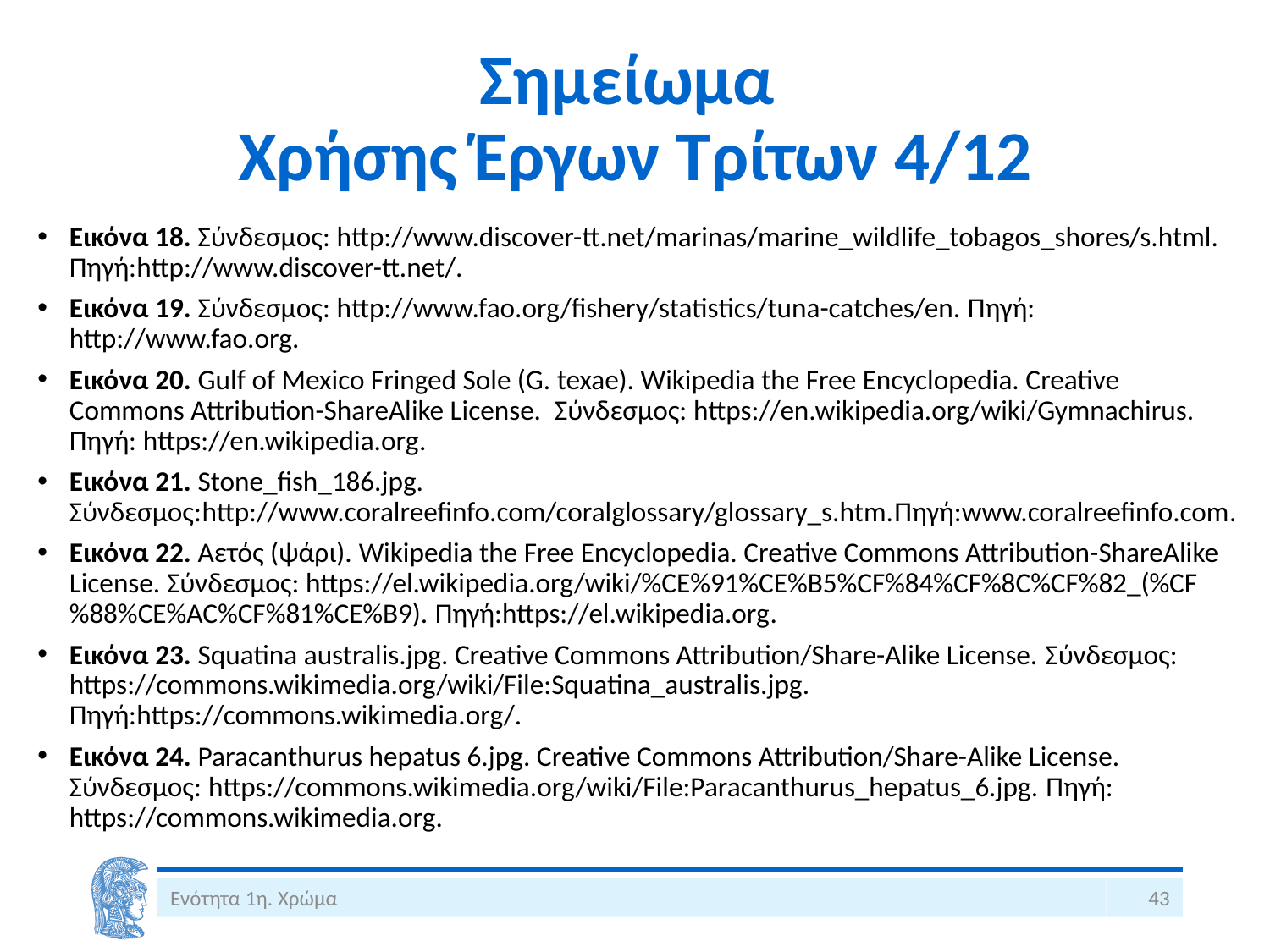

# Σημείωμα Χρήσης Έργων Τρίτων 4/12
Εικόνα 18. Σύνδεσμος: http://www.discover-tt.net/marinas/marine_wildlife_tobagos_shores/s.html.  Πηγή:http://www.discover-tt.net/.
Εικόνα 19. Σύνδεσμος: http://www.fao.org/fishery/statistics/tuna-catches/en. Πηγή: http://www.fao.org.
Εικόνα 20. Gulf of Mexico Fringed Sole (G. texae). Wikipedia the Free Encyclopedia. Creative Commons Attribution-ShareAlike License.  Σύνδεσμος: https://en.wikipedia.org/wiki/Gymnachirus. Πηγή: https://en.wikipedia.org.
Εικόνα 21. Stone_fish_186.jpg. Σύνδεσμος:http://www.coralreefinfo.com/coralglossary/glossary_s.htm.Πηγή:www.coralreefinfo.com.
Εικόνα 22. Αετός (ψάρι). Wikipedia the Free Encyclopedia. Creative Commons Attribution-ShareAlike License. Σύνδεσμος: https://el.wikipedia.org/wiki/%CE%91%CE%B5%CF%84%CF%8C%CF%82_(%CF%88%CE%AC%CF%81%CE%B9). Πηγή:https://el.wikipedia.org.
Εικόνα 23. Squatina australis.jpg. Creative Commons Attribution/Share-Alike License. Σύνδεσμος: https://commons.wikimedia.org/wiki/File:Squatina_australis.jpg. Πηγή:https://commons.wikimedia.org/.
Εικόνα 24. Paracanthurus hepatus 6.jpg. Creative Commons Attribution/Share-Alike License. Σύνδεσμος: https://commons.wikimedia.org/wiki/File:Paracanthurus_hepatus_6.jpg. Πηγή: https://commons.wikimedia.org.

Ενότητα 1η. Χρώμα
43